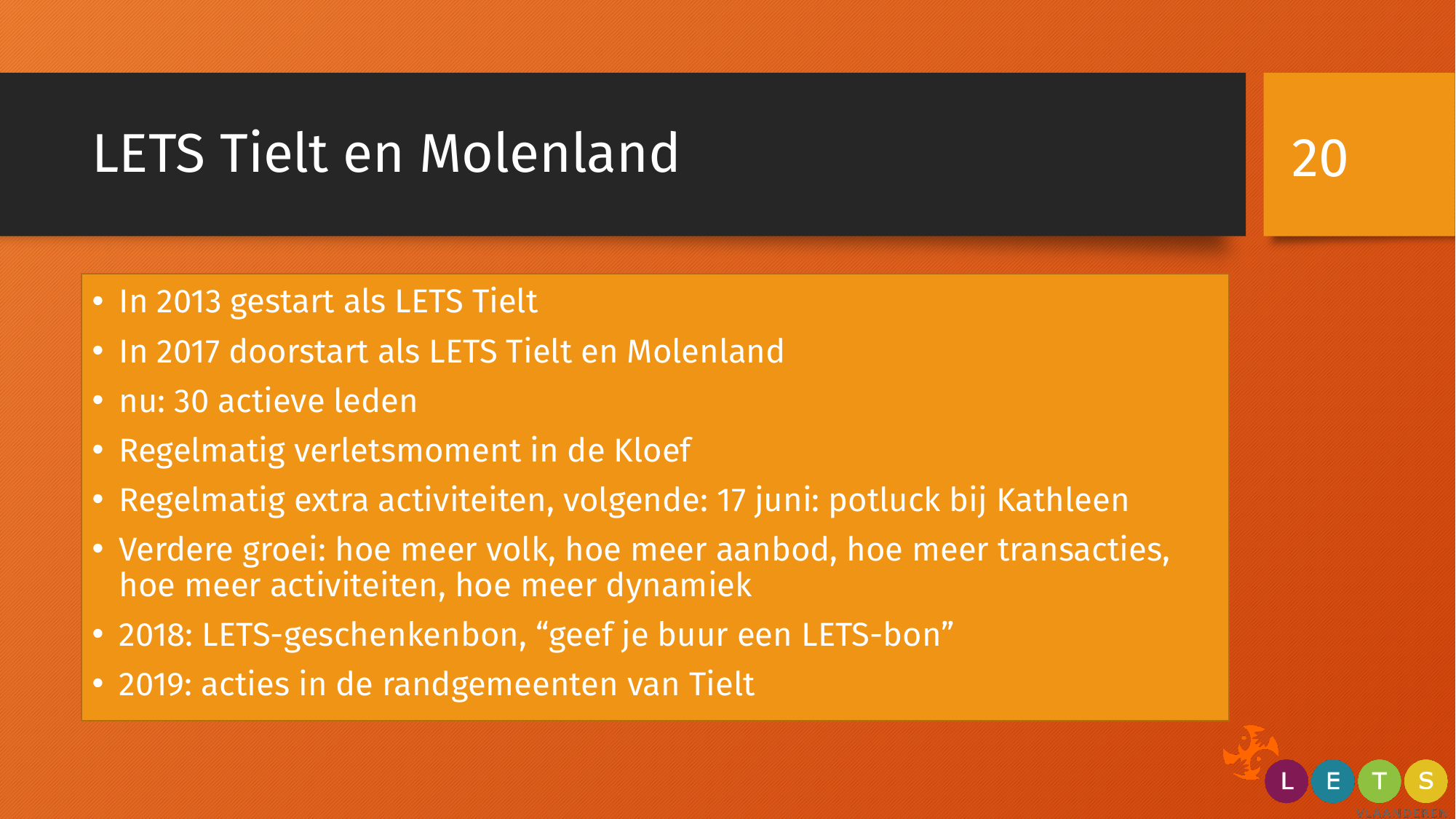

20
# LETS Tielt en Molenland
In 2013 gestart als LETS Tielt
In 2017 doorstart als LETS Tielt en Molenland
nu: 30 actieve leden
Regelmatig verletsmoment in de Kloef
Regelmatig extra activiteiten, volgende: 17 juni: potluck bij Kathleen
Verdere groei: hoe meer volk, hoe meer aanbod, hoe meer transacties, hoe meer activiteiten, hoe meer dynamiek
2018: LETS-geschenkenbon, “geef je buur een LETS-bon”
2019: acties in de randgemeenten van Tielt